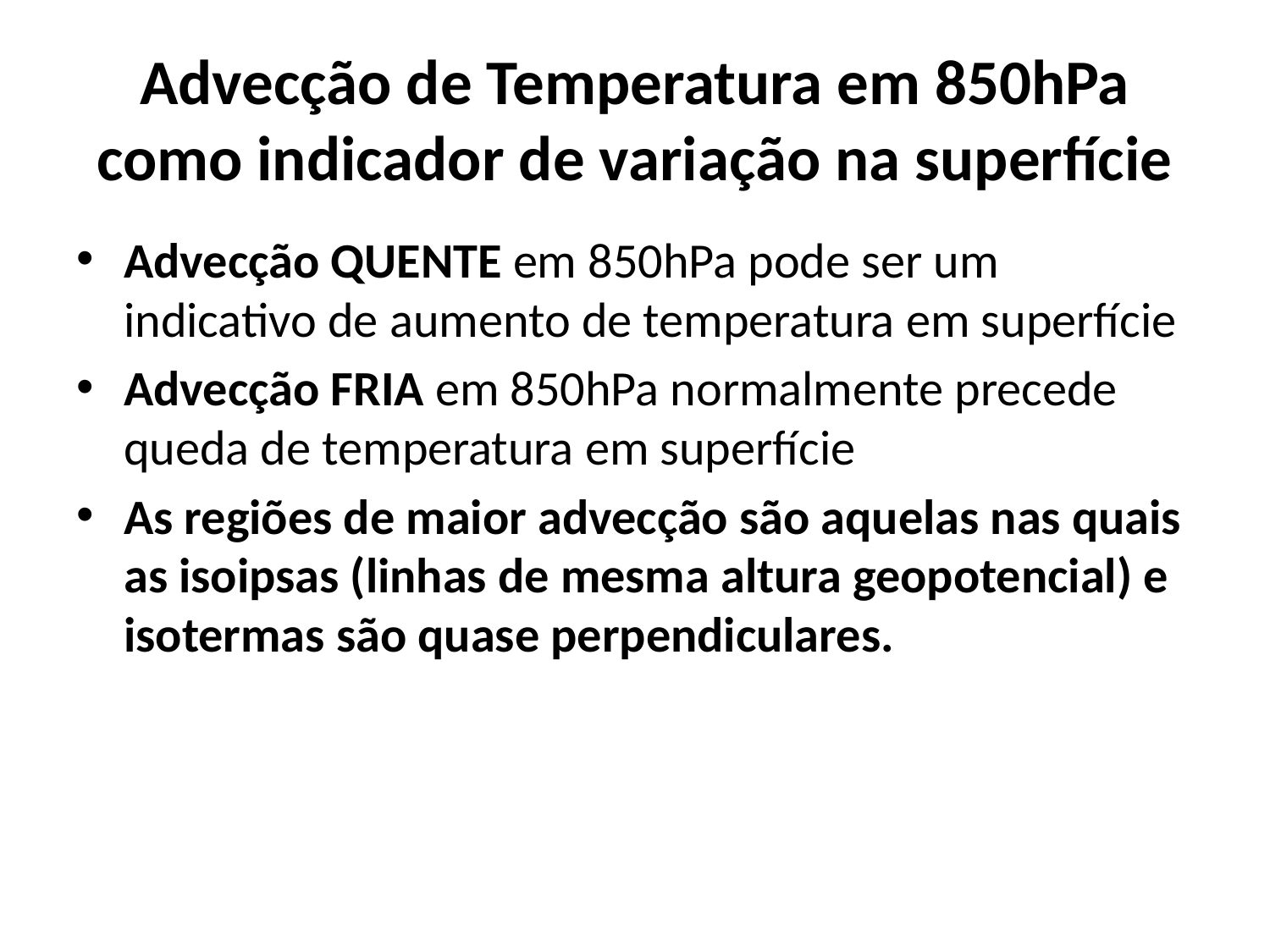

# Advecção de Temperatura em 850hPa como indicador de variação na superfície
Advecção QUENTE em 850hPa pode ser um indicativo de aumento de temperatura em superfície
Advecção FRIA em 850hPa normalmente precede queda de temperatura em superfície
As regiões de maior advecção são aquelas nas quais as isoipsas (linhas de mesma altura geopotencial) e isotermas são quase perpendiculares.